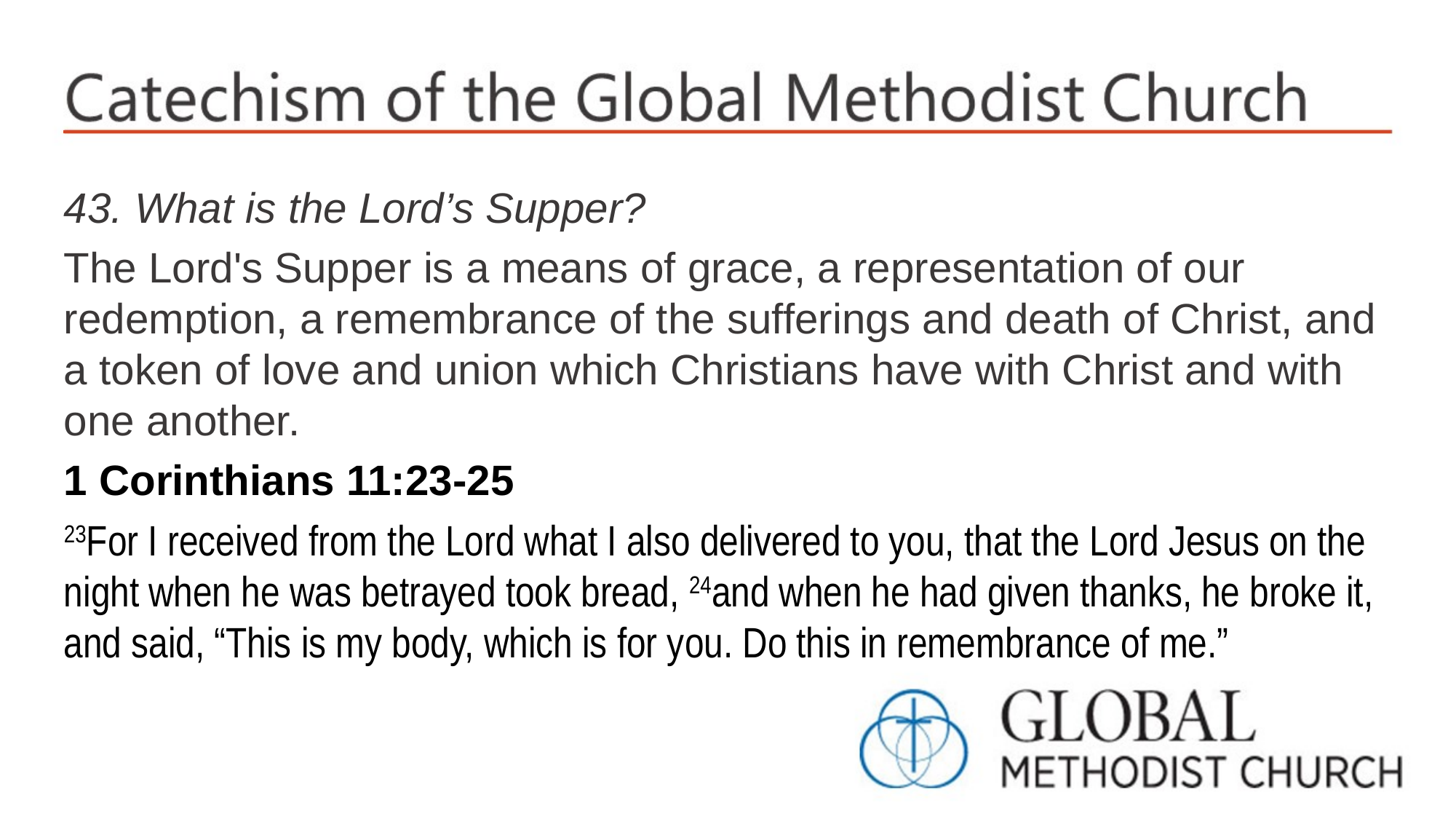

43. What is the Lord’s Supper?
The Lord's Supper is a means of grace, a representation of our redemption, a remembrance of the sufferings and death of Christ, and a token of love and union which Christians have with Christ and with one another.
1 Corinthians 11:23-25
23For I received from the Lord what I also delivered to you, that the Lord Jesus on the night when he was betrayed took bread, 24and when he had given thanks, he broke it, and said, “This is my body, which is for you. Do this in remembrance of me.”